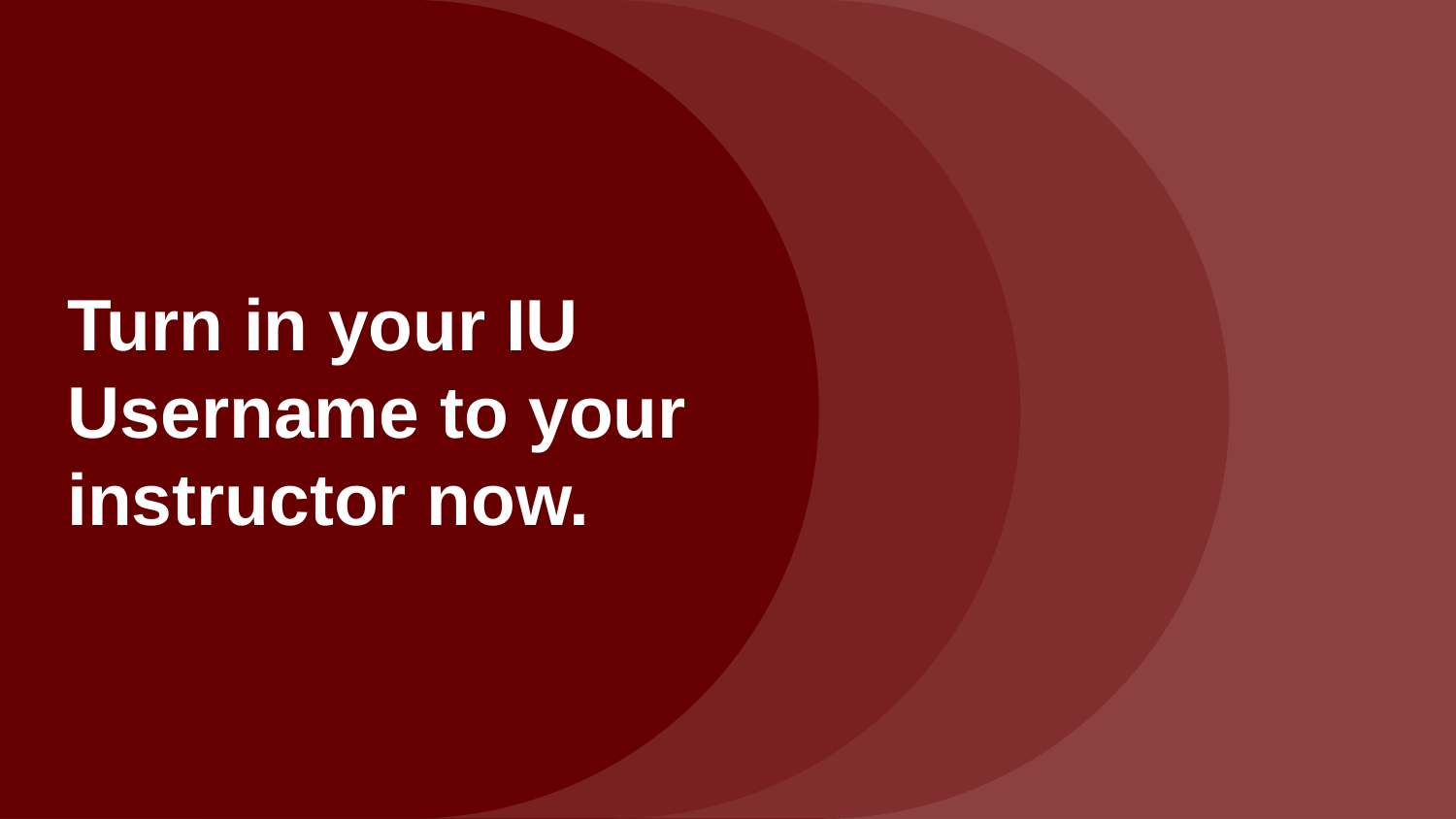

# Turn in your IU Username to your instructor now.